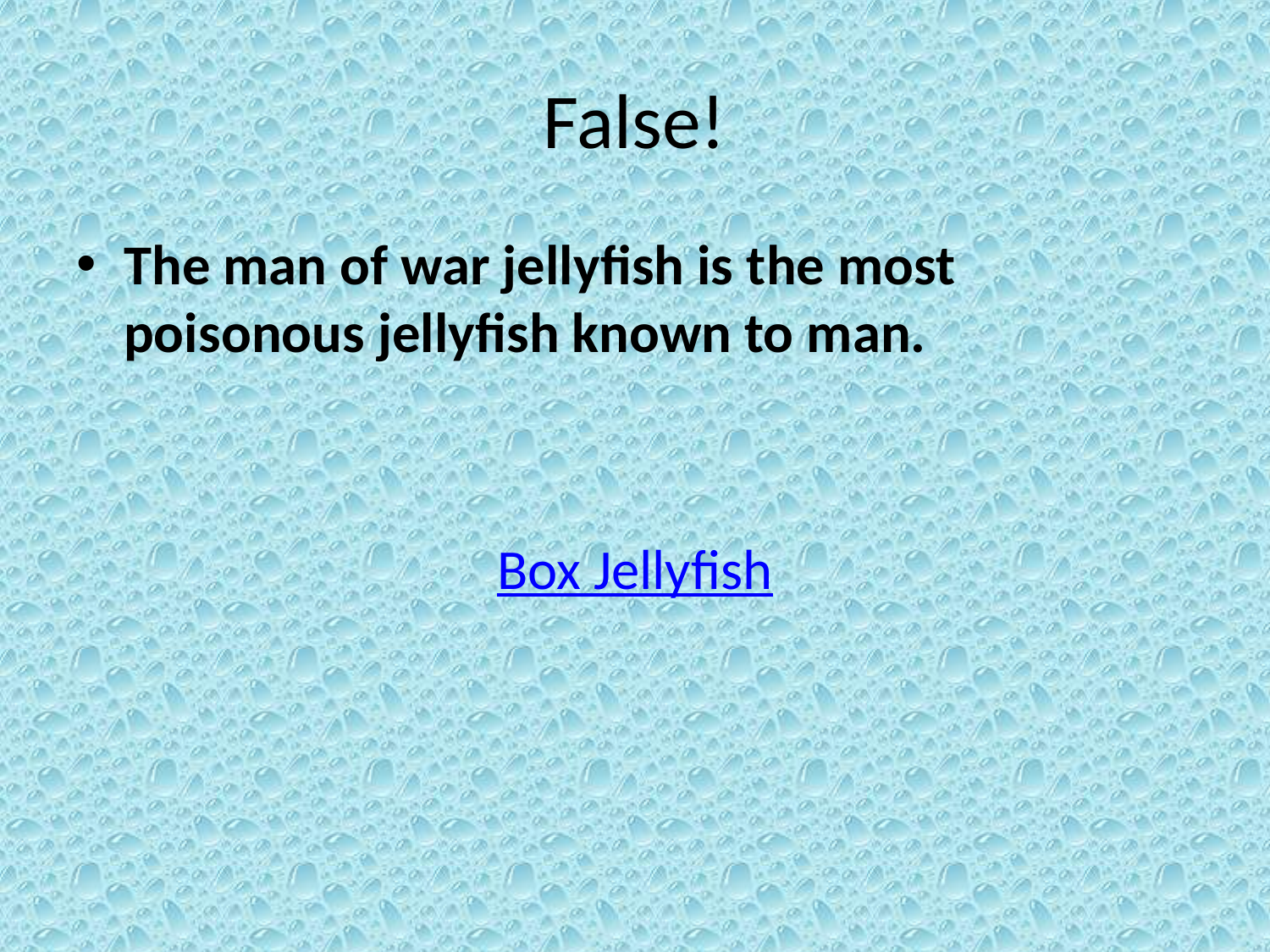

# False!
The man of war jellyfish is the most poisonous jellyfish known to man.

Box Jellyfish